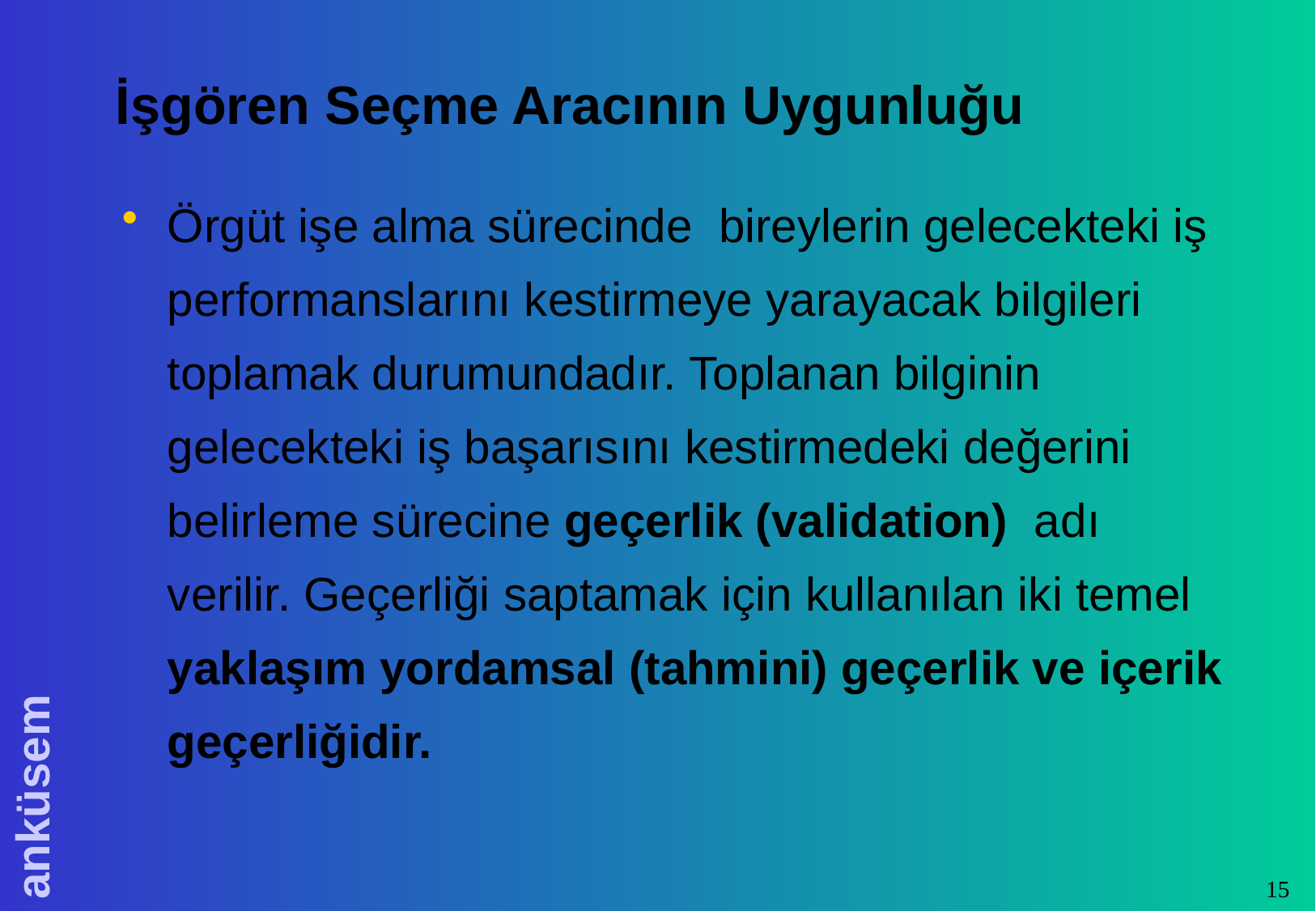

# İşgören Seçme Aracının Uygunluğu
Örgüt işe alma sürecinde  bireylerin gelecekteki iş performanslarını kestirmeye yarayacak bilgileri toplamak durumundadır. Toplanan bilginin gelecekteki iş başarısını kestirmedeki değerini belirleme sürecine geçerlik (validation)  adı verilir. Geçerliği saptamak için kullanılan iki temel yaklaşım yordamsal (tahmini) geçerlik ve içerik geçerliğidir.
15